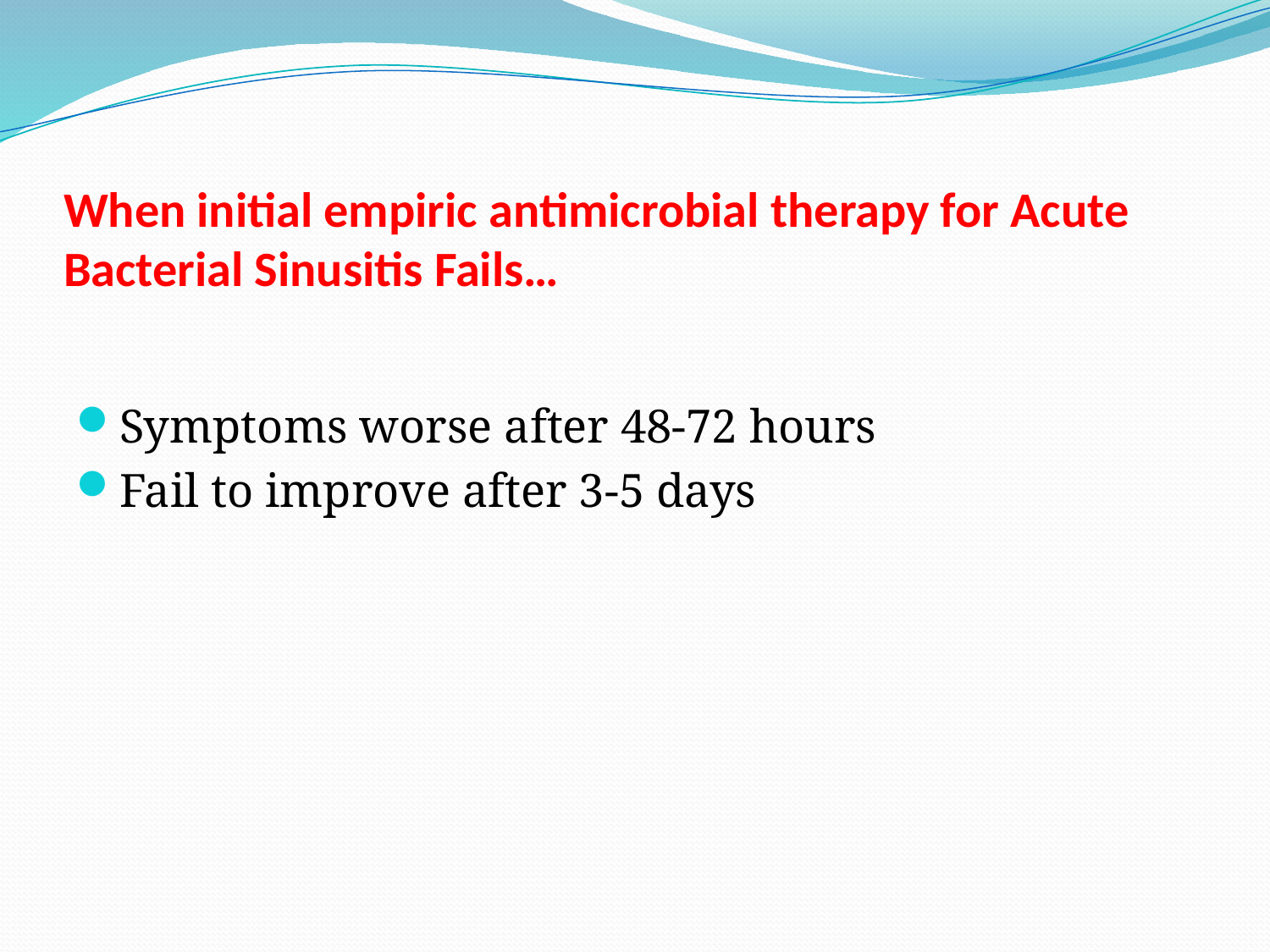

# When initial empiric antimicrobial therapy for Acute Bacterial Sinusitis Fails…
Symptoms worse after 48-72 hours
Fail to improve after 3-5 days